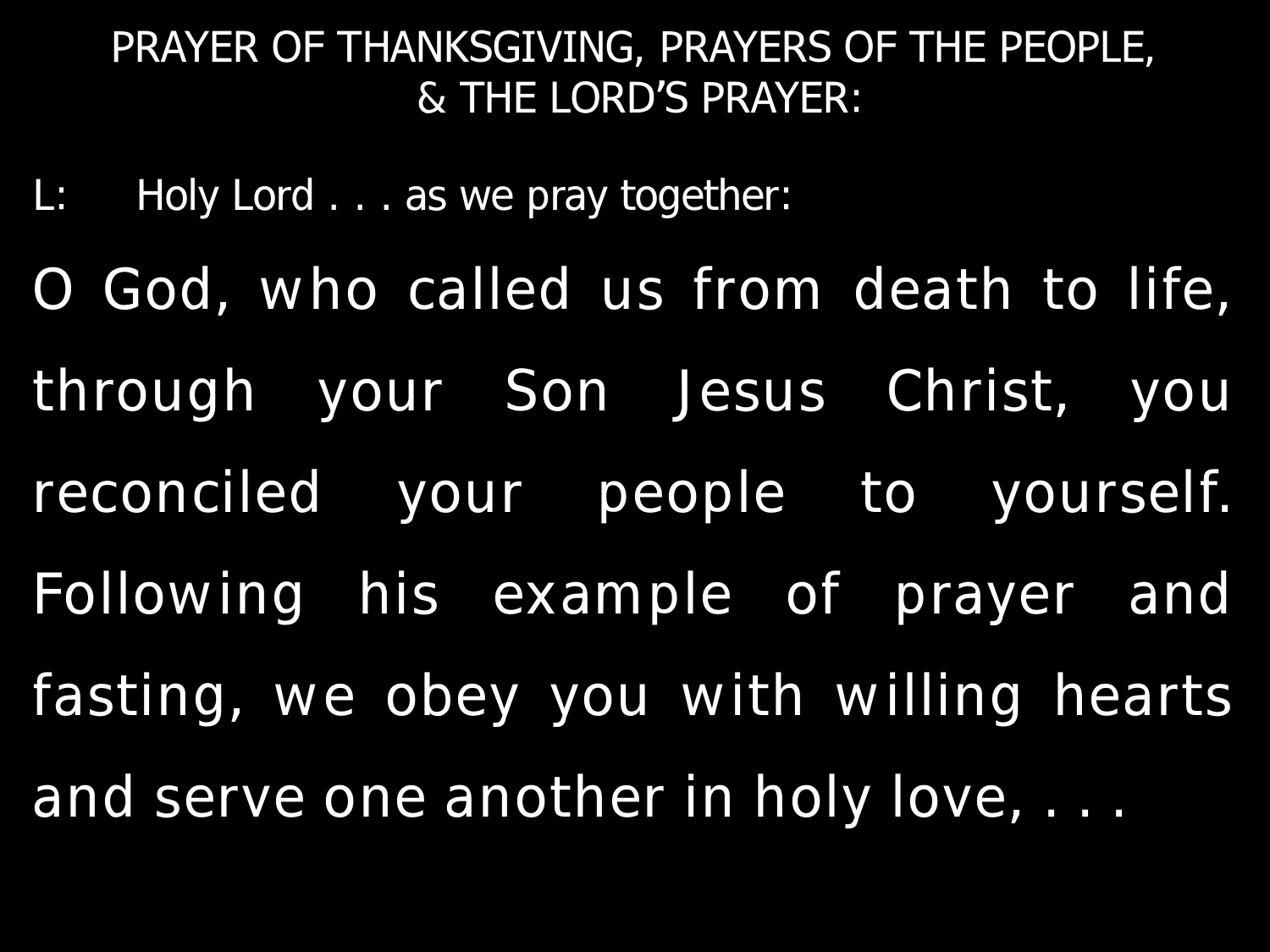

PRAYER OF THANKSGIVING, PRAYERS OF THE PEOPLE,
 & THE LORD’S PRAYER:

L: 	Holy Lord . . . as we pray together:
O God, who called us from death to life, through your Son Jesus Christ, you reconciled your people to yourself. Following his example of prayer and fasting, we obey you with willing hearts and serve one another in holy love, . . .